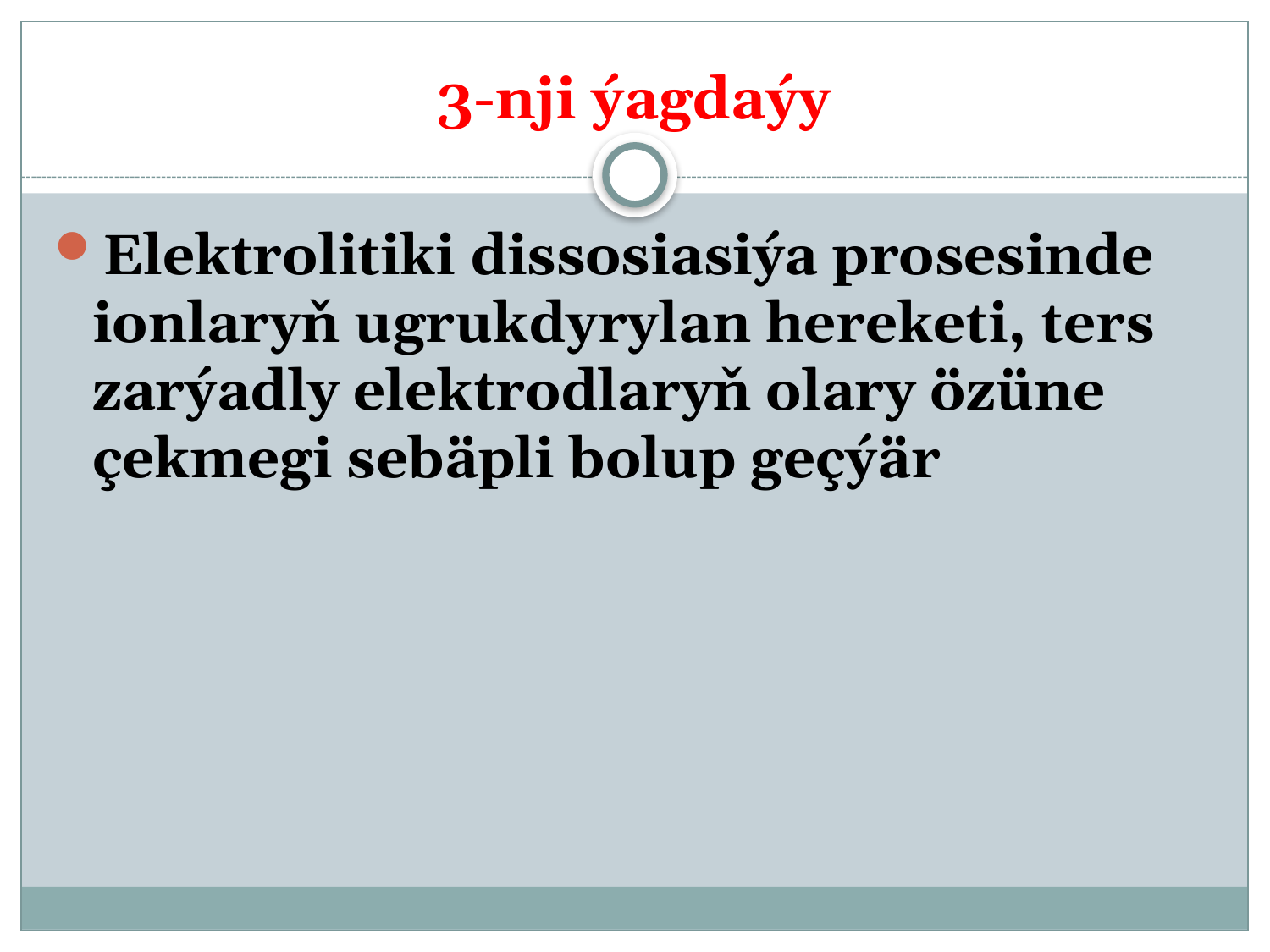

# 3-nji ýagdaýy
Elektrolitiki dissosiasiýa prosesinde ionlaryň ugrukdyrylan hereketi, ters zarýadly elektrodlaryň olary özüne çekmegi sebäpli bolup geçýär